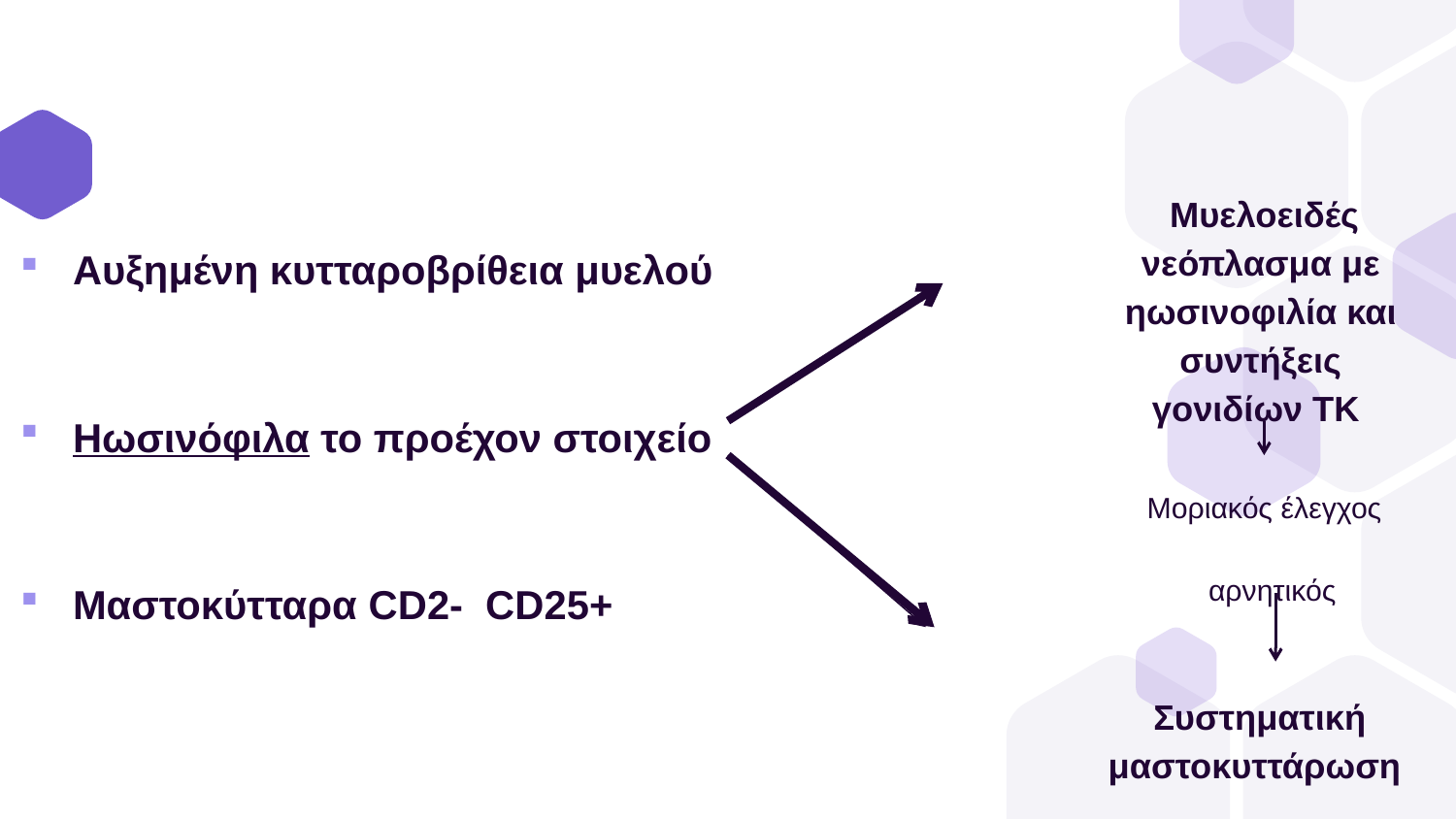

Μυελοειδές νεόπλασμα με ηωσινοφιλία και συντήξεις γονιδίων ΤΚ

      Μοριακός έλεγχος

         αρνητικός

      Συστηματική
    μαστοκυττάρωση
Αυξημένη κυτταροβρίθεια μυελού

Ηωσινόφιλα το προέχον στοιχείο

Μαστοκύτταρα CD2-  CD25+